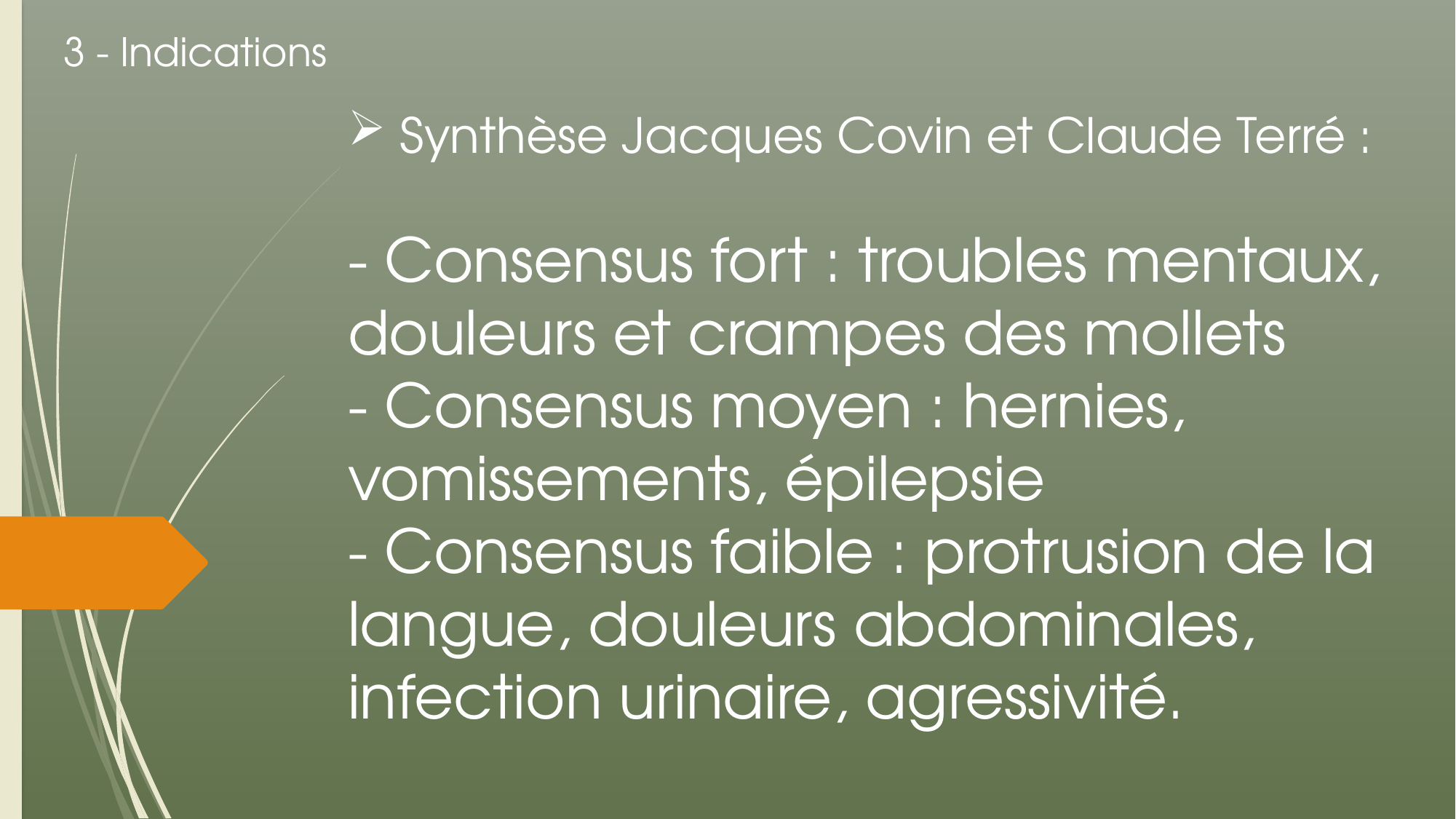

3 - Indications

#
 Synthèse Jacques Covin et Claude Terré :

- Consensus fort : troubles mentaux, douleurs et crampes des mollets
- Consensus moyen : hernies, vomissements, épilepsie
- Consensus faible : protrusion de la langue, douleurs abdominales, infection urinaire, agressivité.